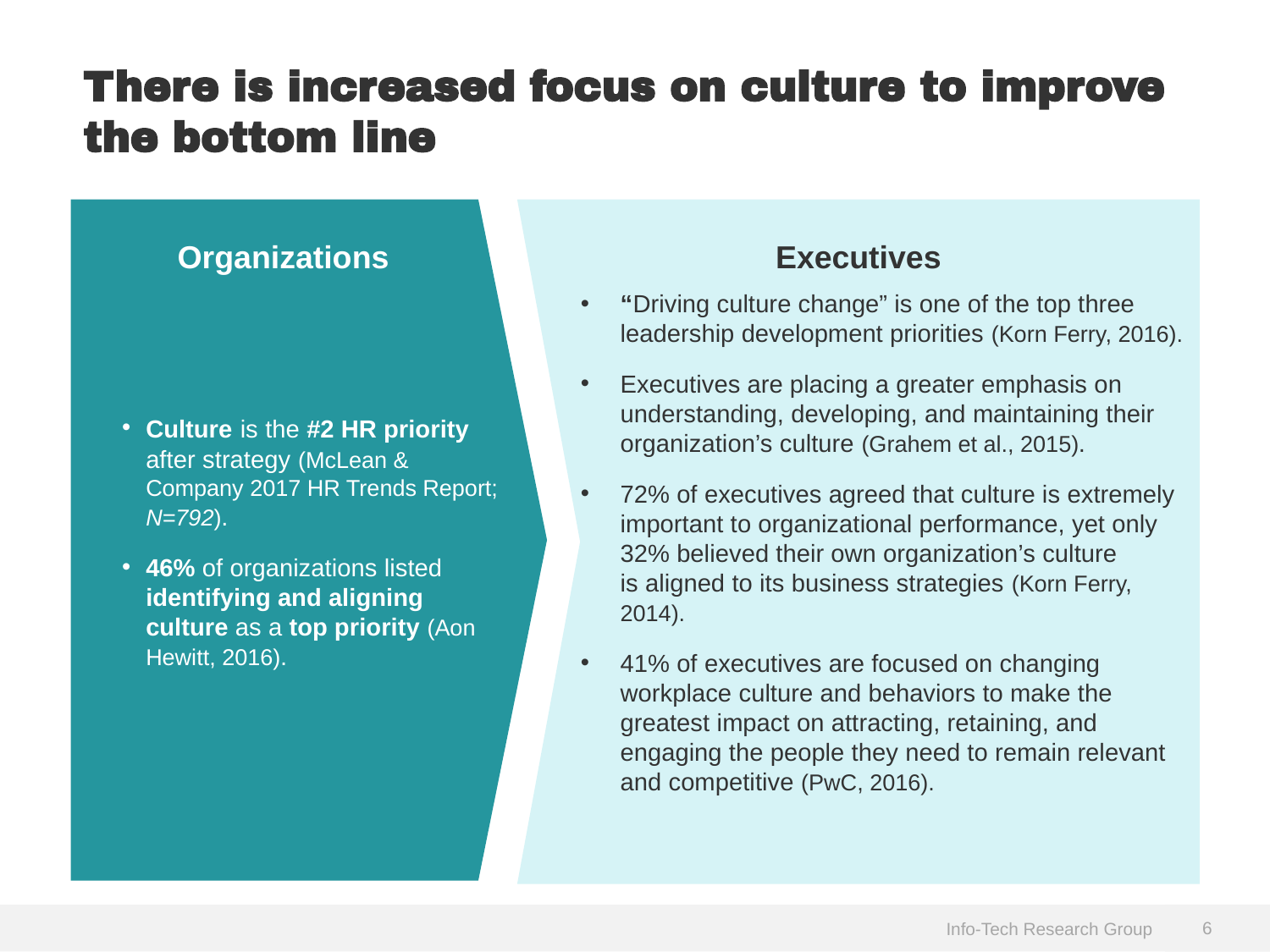

There is increased focus on culture to improve the bottom line
Culture is the #2 HR priority after strategy (McLean & Company 2017 HR Trends Report; N=792).
46% of organizations listed identifying and aligning culture as a top priority (Aon Hewitt, 2016).
“Driving culture change” is one of the top three leadership development priorities (Korn Ferry, 2016).
Executives are placing a greater emphasis on understanding, developing, and maintaining their organization’s culture (Grahem et al., 2015).
72% of executives agreed that culture is extremely important to organizational performance, yet only 32% believed their own organization’s culture is aligned to its business strategies (Korn Ferry, 2014).
41% of executives are focused on changing workplace culture and behaviors to make the greatest impact on attracting, retaining, and engaging the people they need to remain relevant and competitive (PwC, 2016).
Organizations
Executives